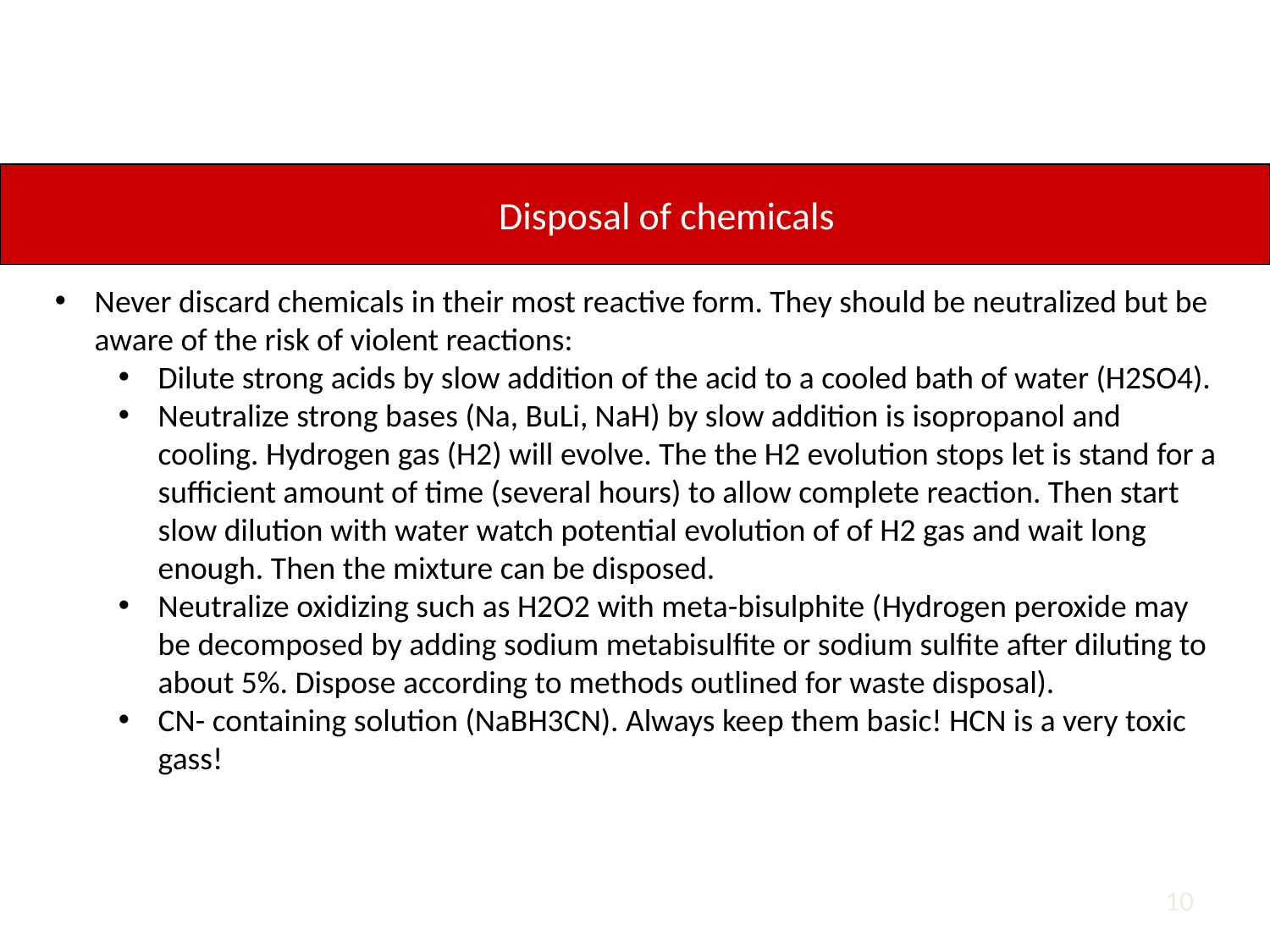

Disposal of chemicals

Never discard chemicals in their most reactive form. They should be neutralized but be aware of the risk of violent reactions:
Dilute strong acids by slow addition of the acid to a cooled bath of water (H2SO4).
Neutralize strong bases (Na, BuLi, NaH) by slow addition is isopropanol and cooling. Hydrogen gas (H2) will evolve. The the H2 evolution stops let is stand for a sufficient amount of time (several hours) to allow complete reaction. Then start slow dilution with water watch potential evolution of of H2 gas and wait long enough. Then the mixture can be disposed.
Neutralize oxidizing such as H2O2 with meta-bisulphite (Hydrogen peroxide may be decomposed by adding sodium metabisulfite or sodium sulfite after diluting to about 5%. Dispose according to methods outlined for waste disposal).
CN- containing solution (NaBH3CN). Always keep them basic! HCN is a very toxic gass!

10